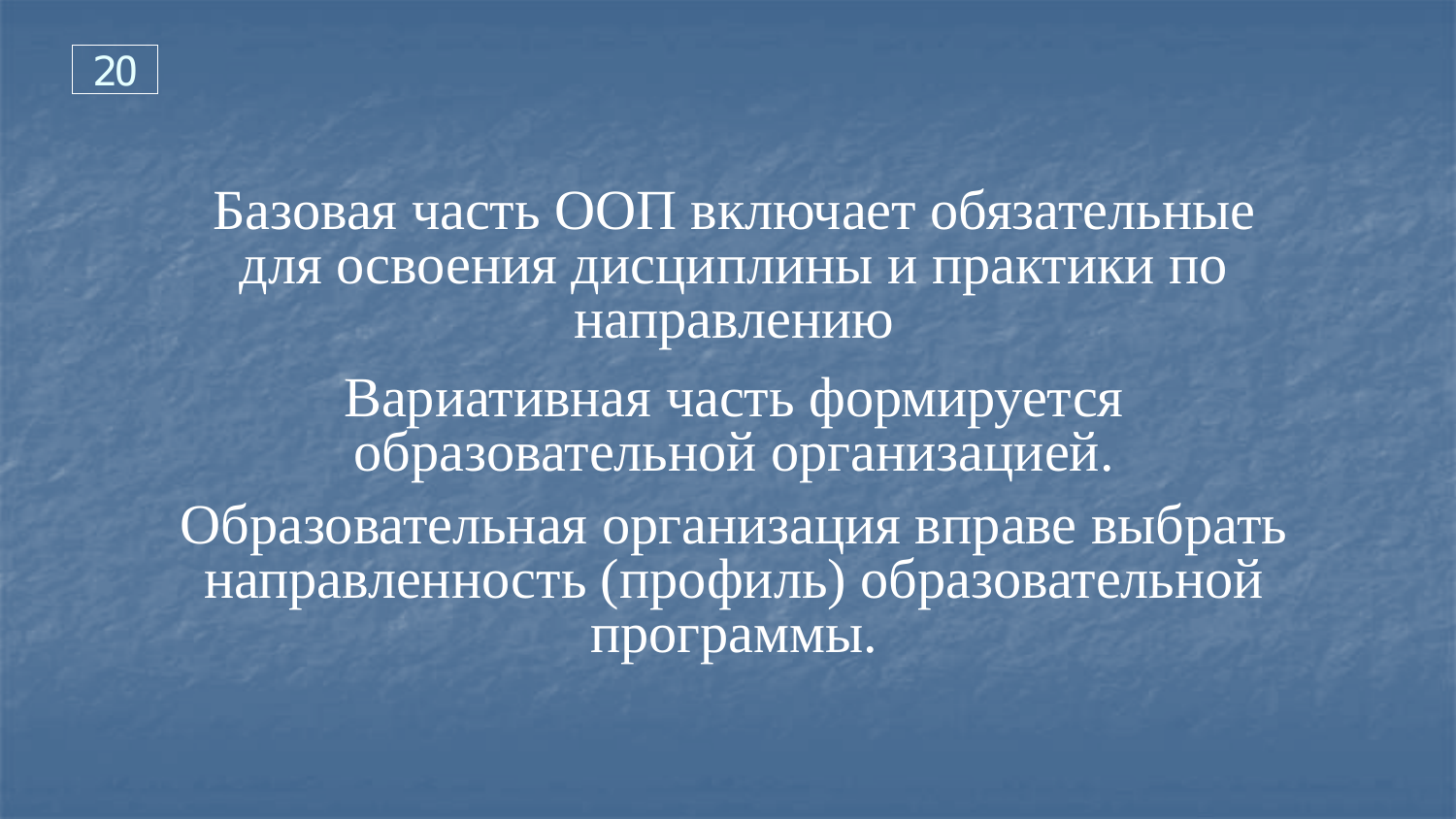

20
Базовая часть ООП включает обязательные для освоения дисциплины и практики по направлению
Вариативная часть формируется образовательной организацией.
Образовательная организация вправе выбрать направленность (профиль) образовательной программы.